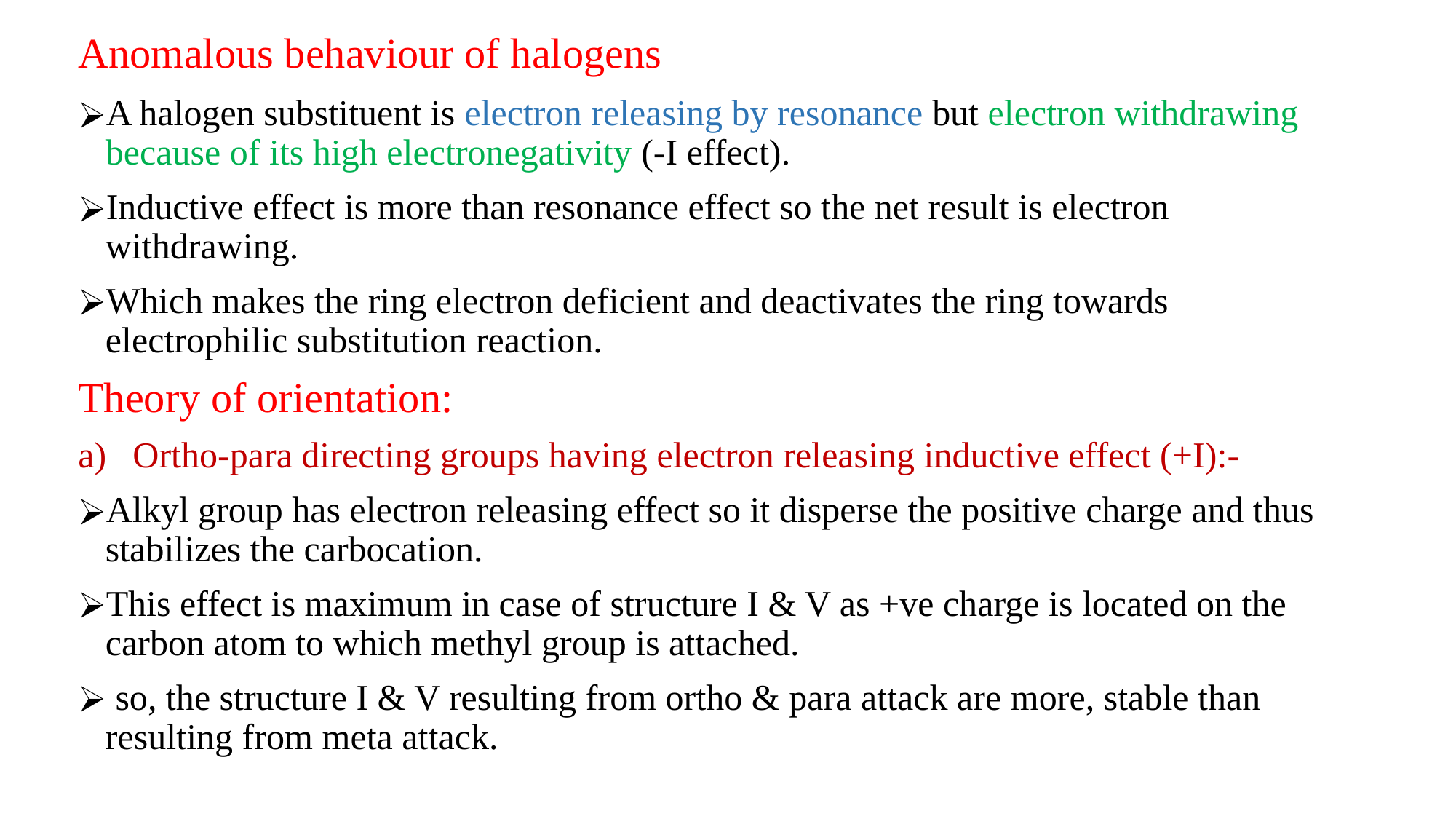

# Anomalous behaviour of halogens
A halogen substituent is electron releasing by resonance but electron withdrawing because of its high electronegativity (-I effect).
Inductive effect is more than resonance effect so the net result is electron withdrawing.
Which makes the ring electron deficient and deactivates the ring towards electrophilic substitution reaction.
Theory of orientation:
Ortho-para directing groups having electron releasing inductive effect (+I):-
Alkyl group has electron releasing effect so it disperse the positive charge and thus stabilizes the carbocation.
This effect is maximum in case of structure I & V as +ve charge is located on the carbon atom to which methyl group is attached.
 so, the structure I & V resulting from ortho & para attack are more, stable than resulting from meta attack.